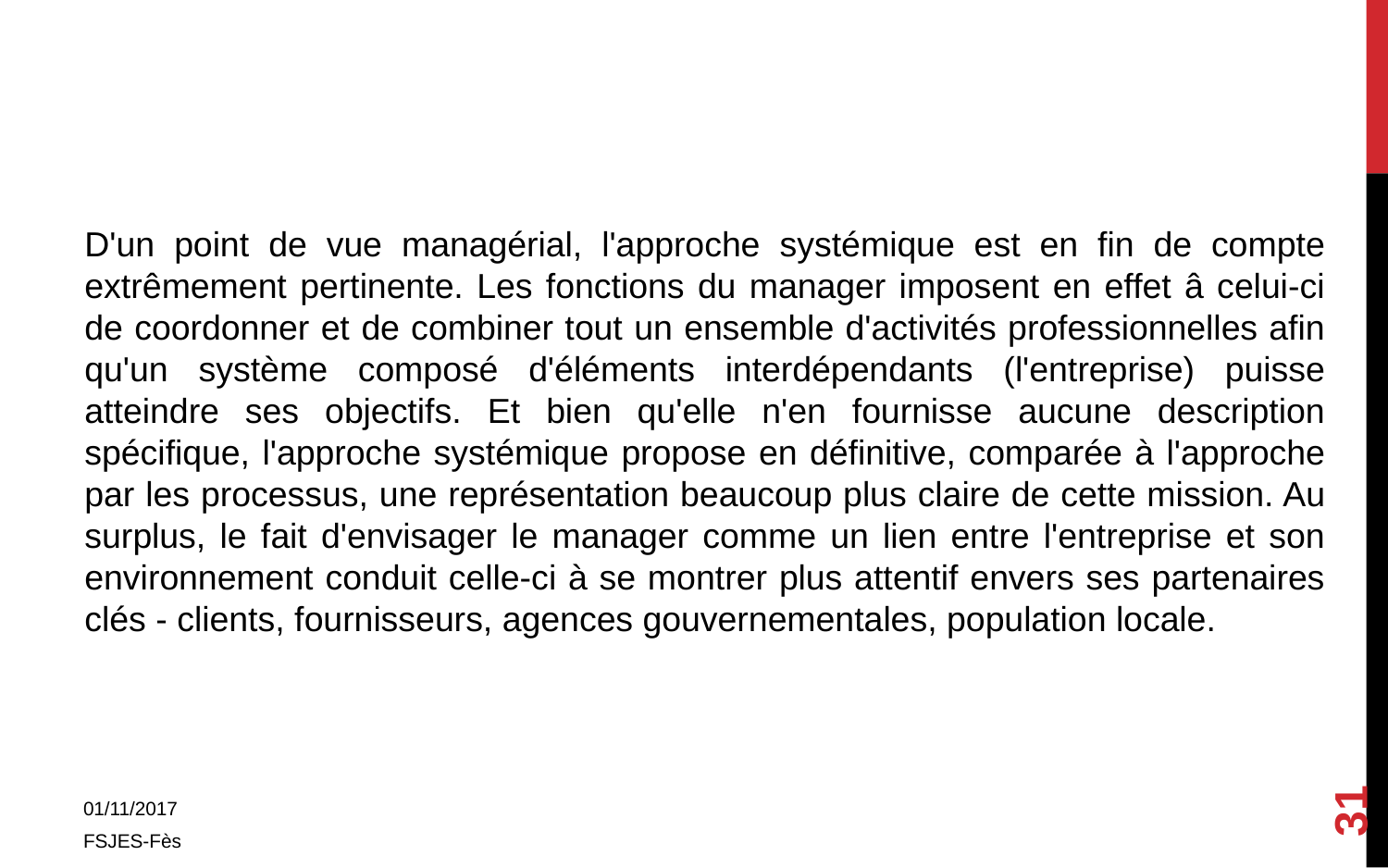

D'un point de vue managérial, l'approche systémique est en fin de compte extrêmement pertinente. Les fonctions du manager imposent en effet â celui-ci de coordonner et de combiner tout un ensemble d'activités professionnelles afin qu'un système composé d'éléments interdépendants (l'entreprise) puisse atteindre ses objectifs. Et bien qu'elle n'en fournisse aucune description spécifique, l'approche systémique propose en définitive, comparée à l'approche par les processus, une représentation beaucoup plus claire de cette mission. Au surplus, le fait d'envisager le manager comme un lien entre l'entreprise et son environnement conduit celle-ci à se montrer plus attentif envers ses partenaires clés - clients, fournisseurs, agences gouvernementales, population locale.
31
01/11/2017
FSJES-Fès